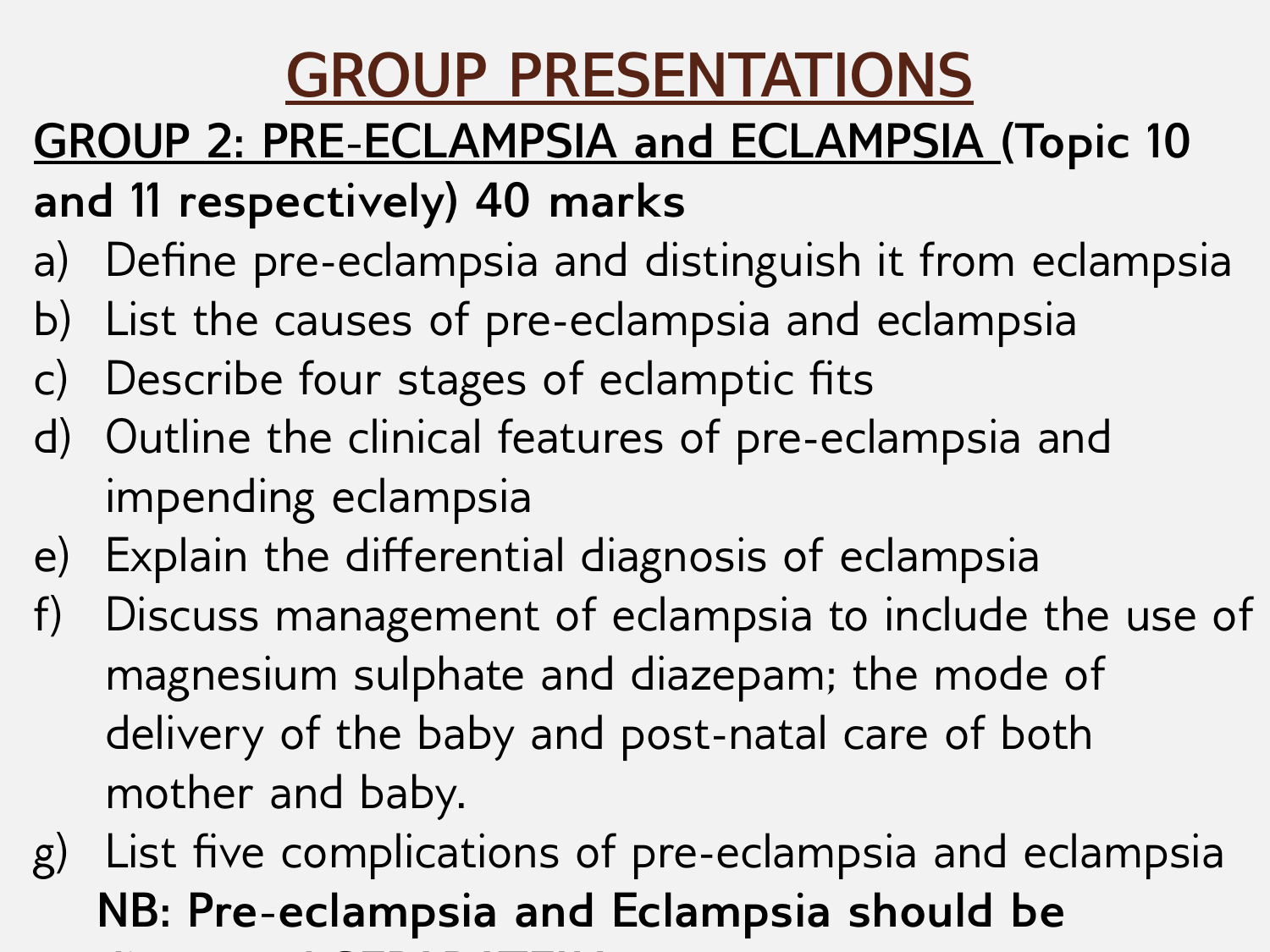

# GROUP PRESENTATIONS
GROUP 2: PRE-ECLAMPSIA and ECLAMPSIA (Topic 10 and 11 respectively) 40 marks
Define pre-eclampsia and distinguish it from eclampsia
List the causes of pre-eclampsia and eclampsia
Describe four stages of eclamptic fits
Outline the clinical features of pre-eclampsia and impending eclampsia
Explain the differential diagnosis of eclampsia
Discuss management of eclampsia to include the use of magnesium sulphate and diazepam; the mode of delivery of the baby and post-natal care of both mother and baby.
List five complications of pre-eclampsia and eclampsia
NB: Pre-eclampsia and Eclampsia should be discussed SEPARATELY.